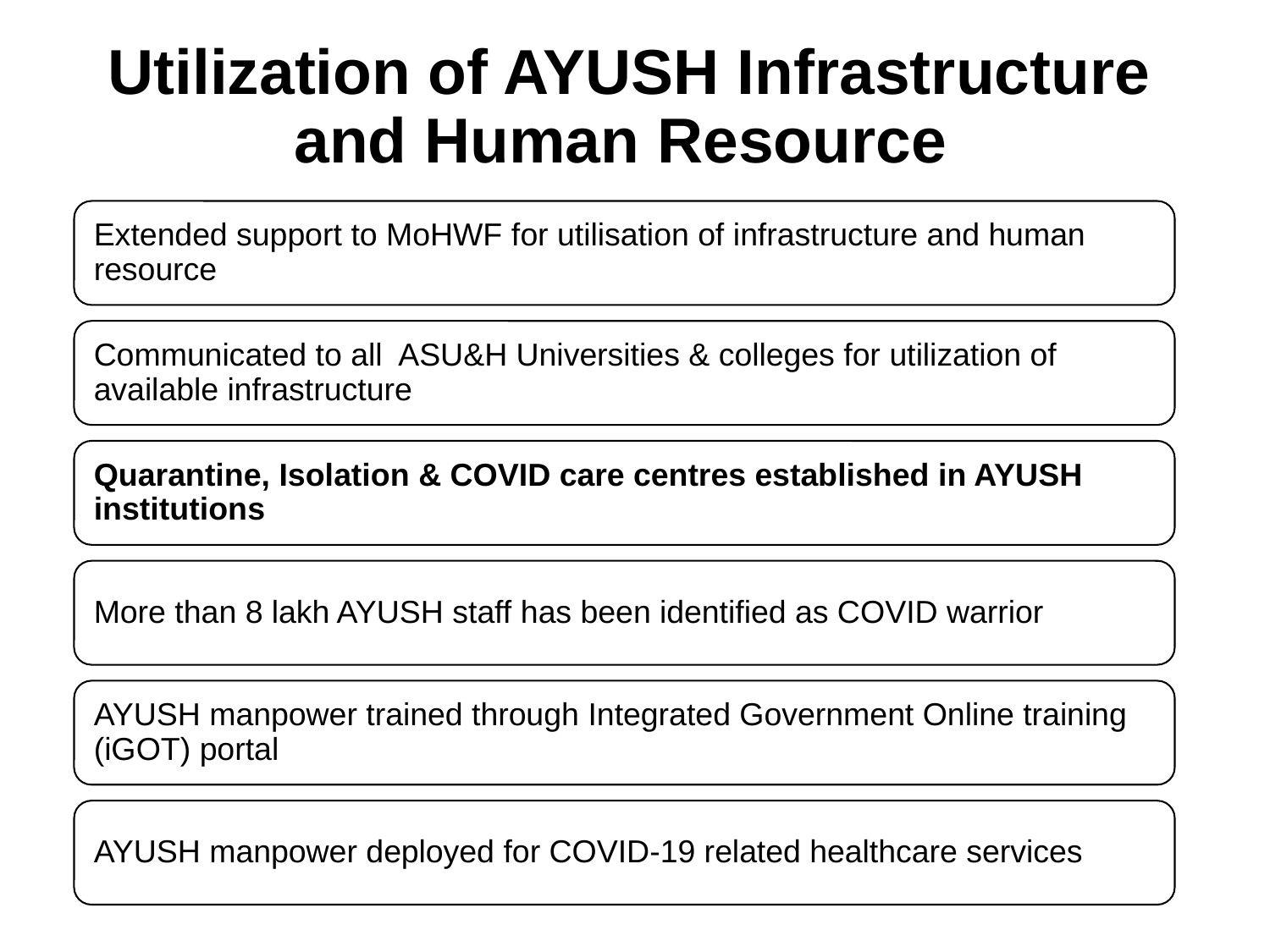

Utilization of AYUSH Infrastructure and Human Resource
Extended support to MoHWF for utilisation of infrastructure and human resource
Communicated to all  ASU&H Universities & colleges for utilization of available infrastructure
Quarantine, Isolation & COVID care centres established in AYUSH institutions
More than 8 lakh AYUSH staff has been identified as COVID warrior
AYUSH manpower trained through Integrated Government Online training (iGOT) portal
AYUSH manpower deployed for COVID-19 related healthcare services